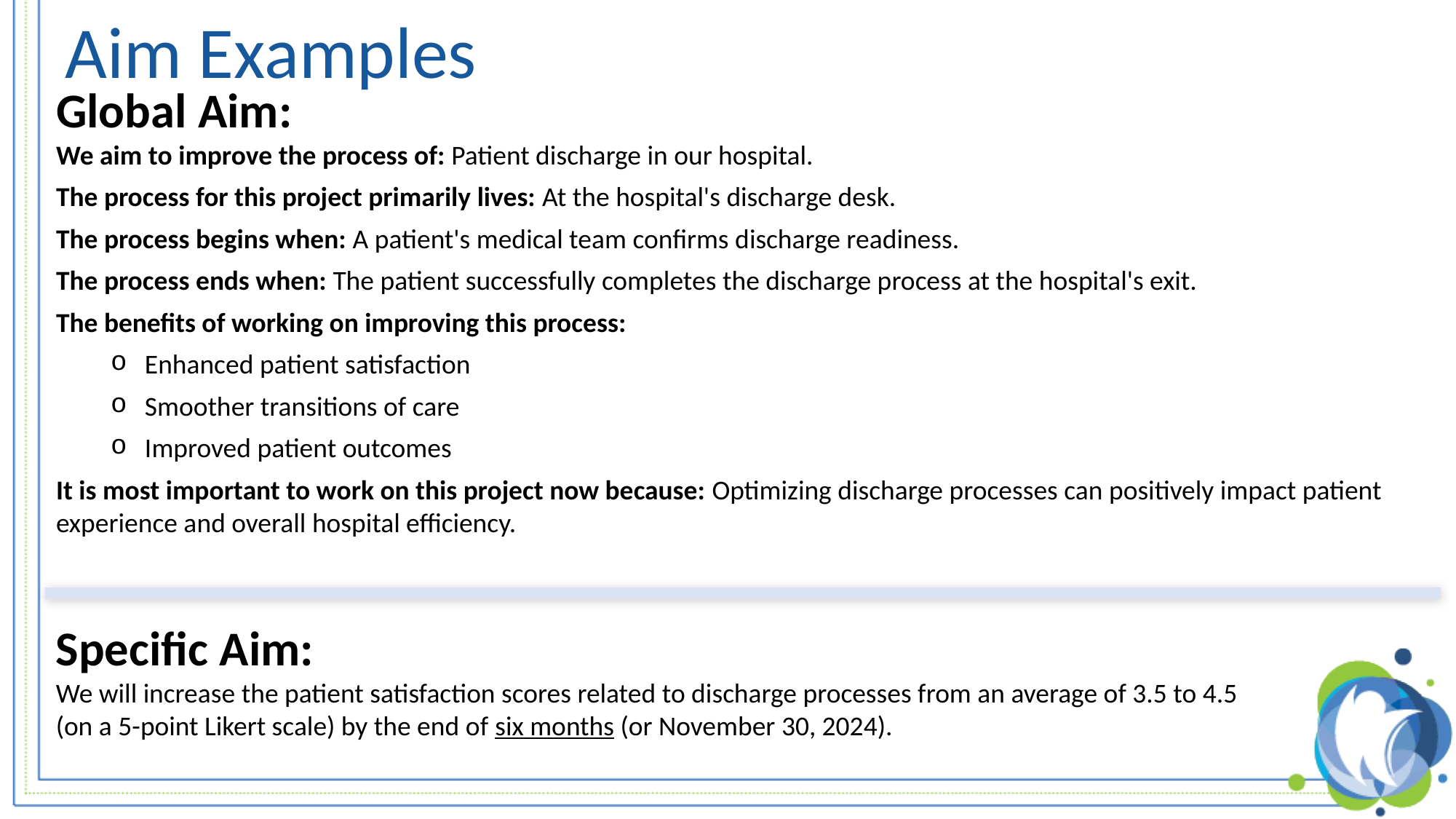

Aim Examples
Global Aim:
We aim to improve the process of: Patient discharge in our hospital.
The process for this project primarily lives: At the hospital's discharge desk.
The process begins when: A patient's medical team confirms discharge readiness.
The process ends when: The patient successfully completes the discharge process at the hospital's exit.
The benefits of working on improving this process:
Enhanced patient satisfaction
Smoother transitions of care
Improved patient outcomes
It is most important to work on this project now because: Optimizing discharge processes can positively impact patient experience and overall hospital efficiency.
Specific Aim:
We will increase the patient satisfaction scores related to discharge processes from an average of 3.5 to 4.5
(on a 5-point Likert scale) by the end of six months (or November 30, 2024).